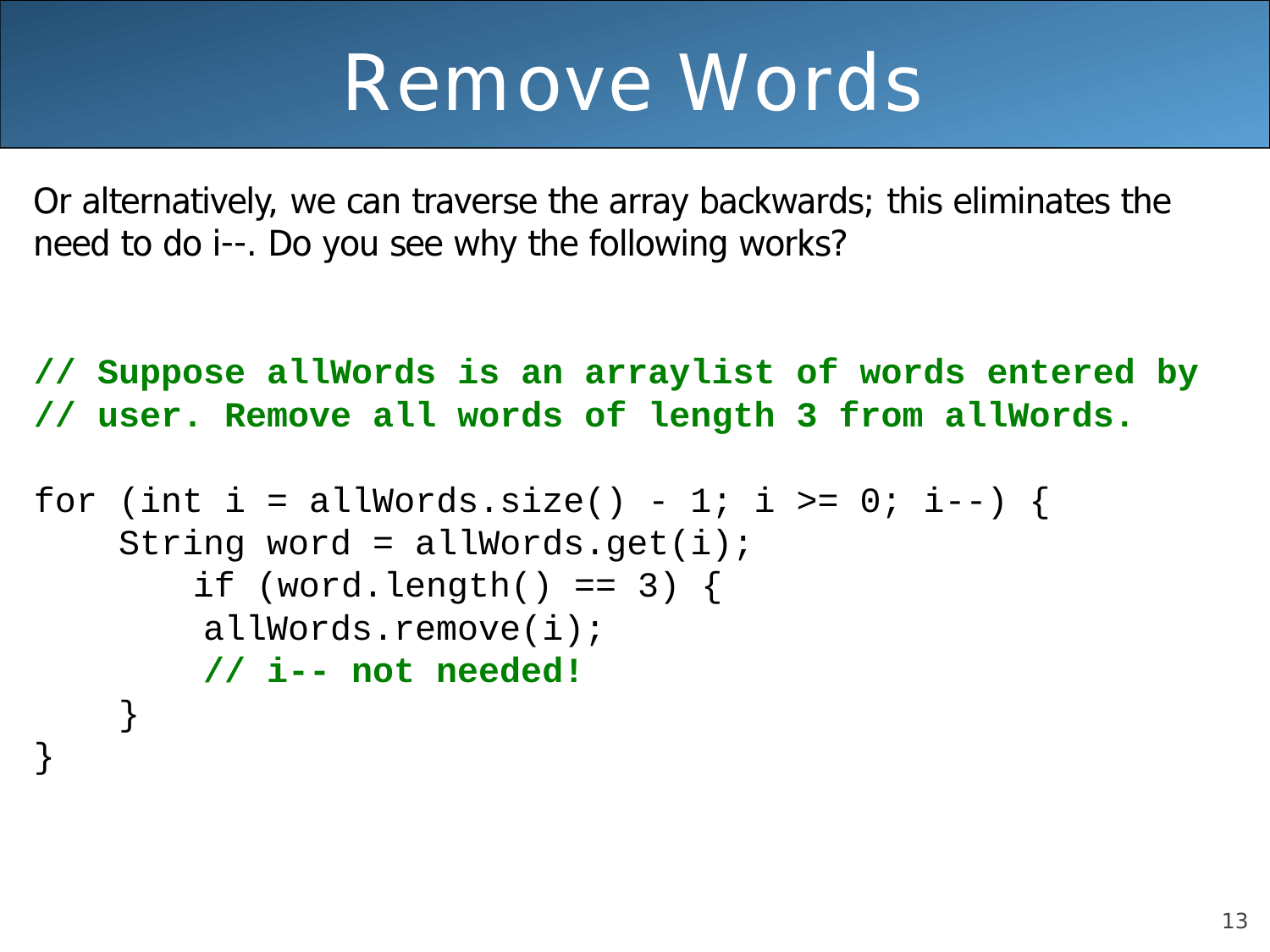

# Remove Words
Or alternatively, we can traverse the array backwards; this eliminates the
need to do i--. Do you see why the following works?

// Suppose allWords is an arraylist of words entered by
// user. Remove all words of length 3 from allWords.

for (int i = allWords.size() - 1; i >= 0; i--) {
    String word = allWords.get(i);
 		if (word.length() == 3) {
        allWords.remove(i);
        // i-- not needed!
    }
}